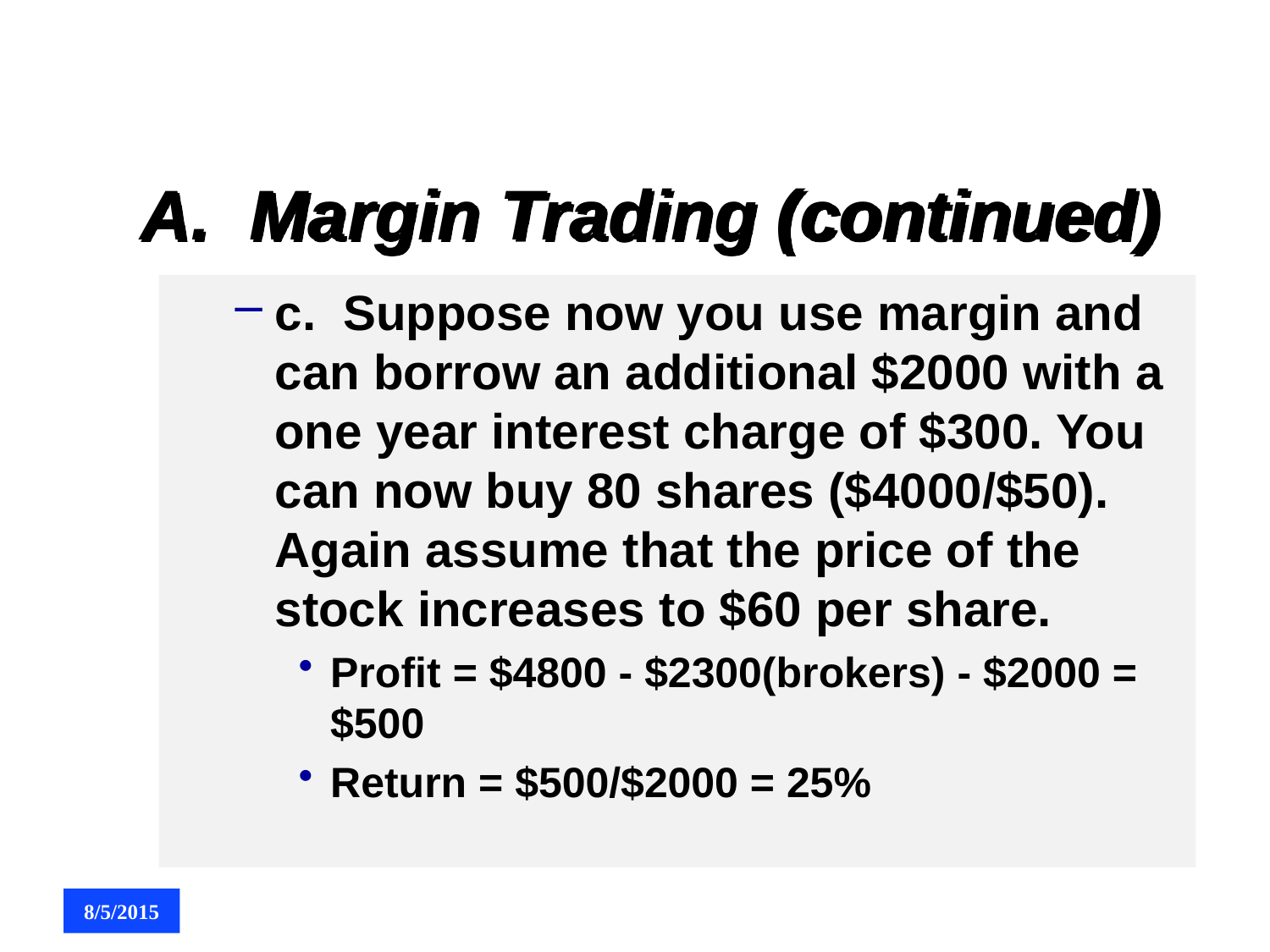

# A.  Margin Trading (continued)
c.  Suppose now you use margin and can borrow an additional $2000 with a one year interest charge of $300. You can now buy 80 shares ($4000/$50).  Again assume that the price of the stock increases to $60 per share.
Profit = $4800 - $2300(brokers) - $2000 = $500
Return = $500/$2000 = 25%
8/5/2015